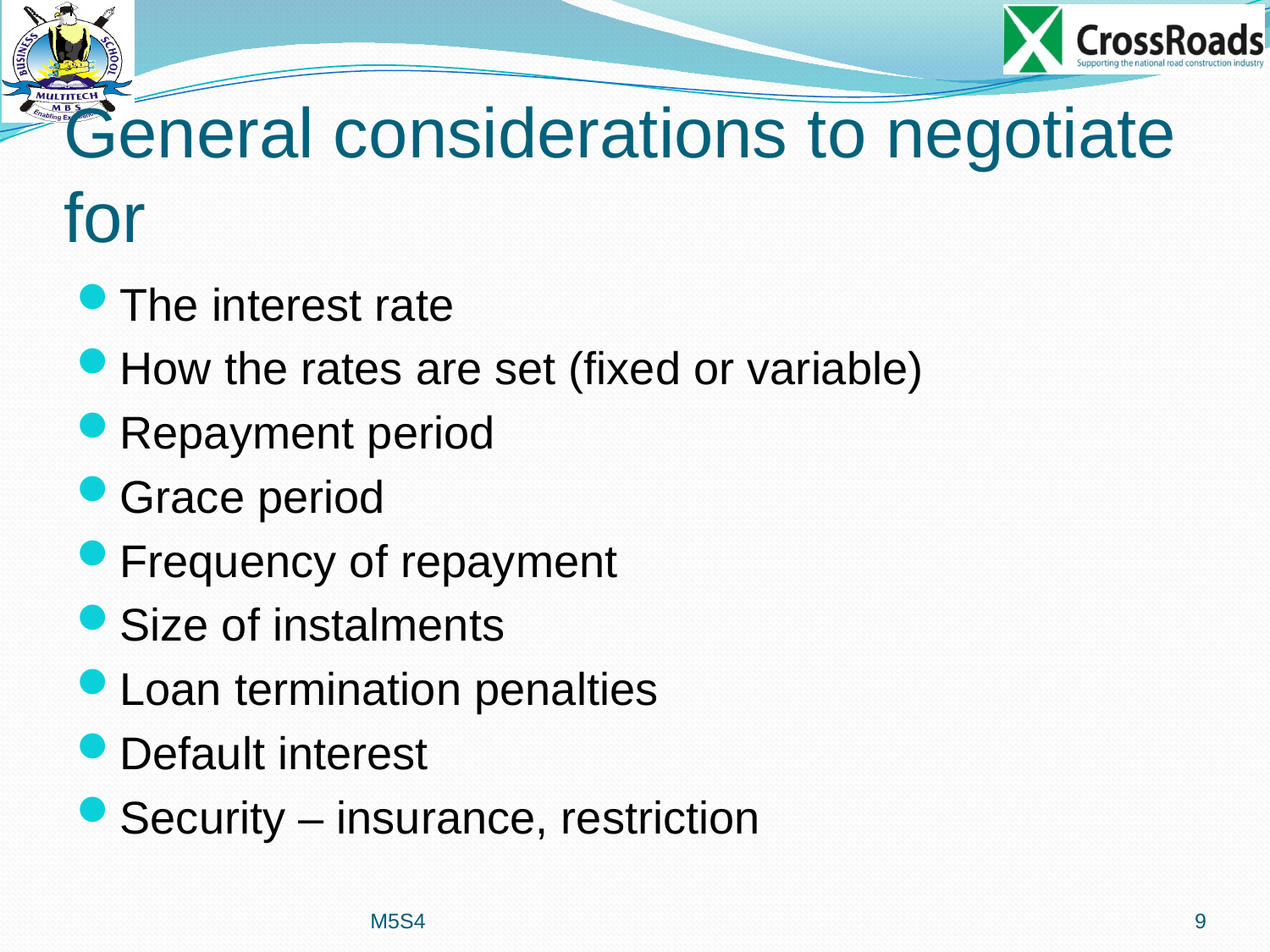

# General considerations to negotiate for
The interest rate
How the rates are set (fixed or variable)
Repayment period
Grace period
Frequency of repayment
Size of instalments
Loan termination penalties
Default interest
Security – insurance, restriction

M5S4
9